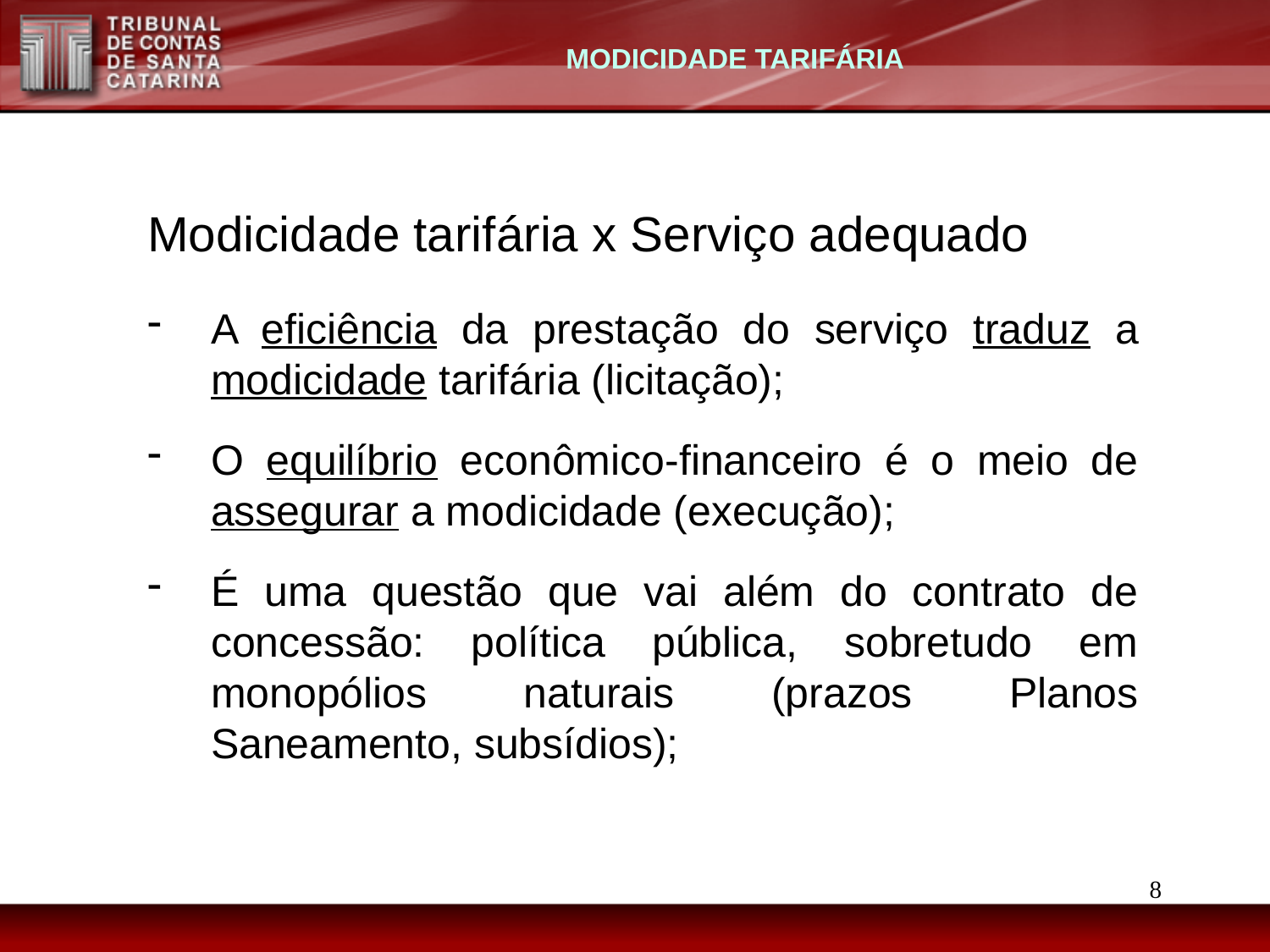

MODICIDADE TARIFÁRIA
Modicidade tarifária x Serviço adequado
A eficiência da prestação do serviço traduz a modicidade tarifária (licitação);
O equilíbrio econômico-financeiro é o meio de assegurar a modicidade (execução);
É uma questão que vai além do contrato de concessão: política pública, sobretudo em monopólios naturais (prazos Planos Saneamento, subsídios);

8